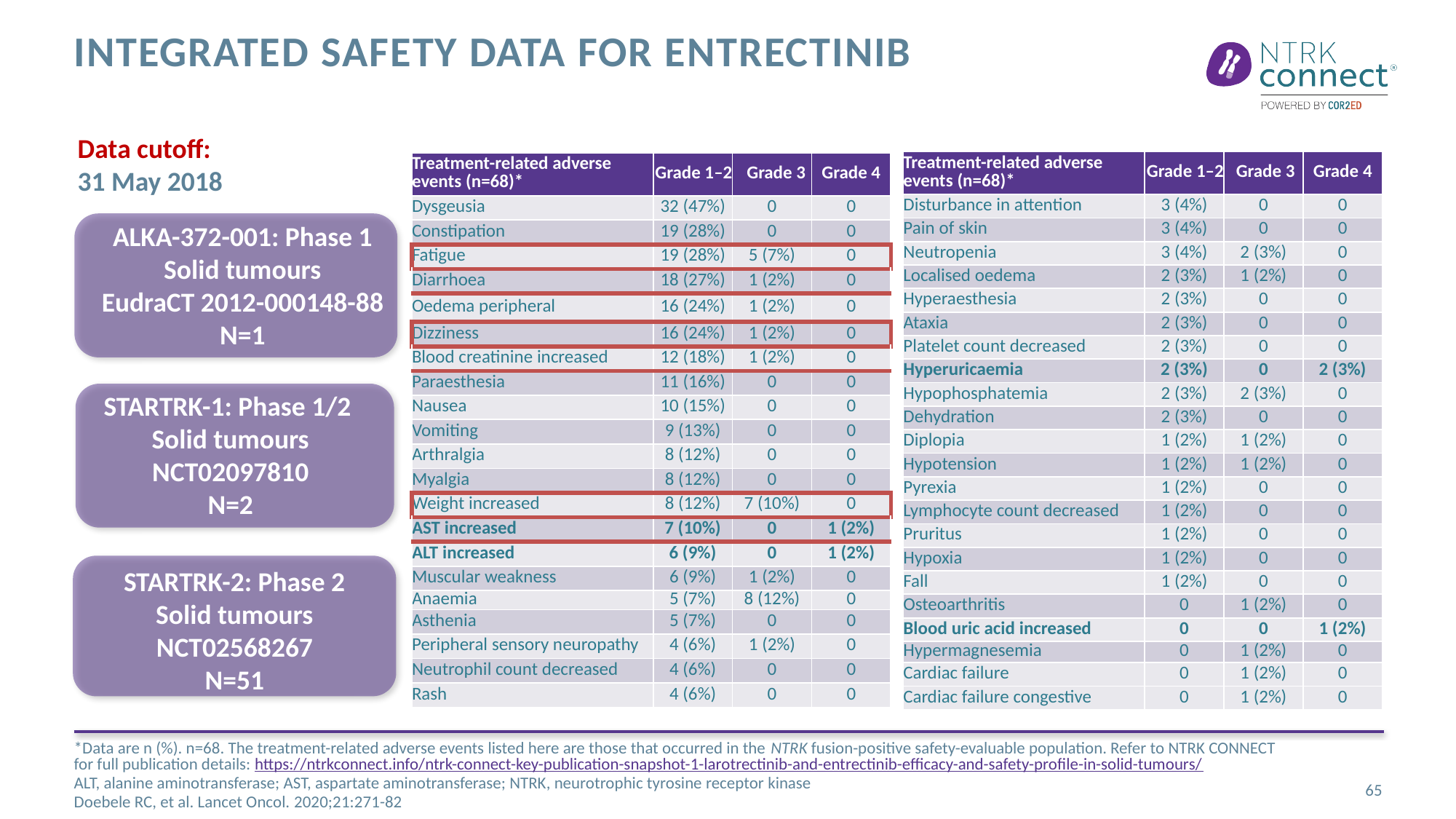

# Integrated safety data for entrectinib
Data cutoff:
31 May 2018
| Treatment-related adverse events (n=68)\* | Grade 1–2 | Grade 3 | Grade 4 |
| --- | --- | --- | --- |
| Disturbance in attention | 3 (4%) | 0 | 0 |
| Pain of skin | 3 (4%) | 0 | 0 |
| Neutropenia | 3 (4%) | 2 (3%) | 0 |
| Localised oedema | 2 (3%) | 1 (2%) | 0 |
| Hyperaesthesia | 2 (3%) | 0 | 0 |
| Ataxia | 2 (3%) | 0 | 0 |
| Platelet count decreased | 2 (3%) | 0 | 0 |
| Hyperuricaemia | 2 (3%) | 0 | 2 (3%) |
| Hypophosphatemia | 2 (3%) | 2 (3%) | 0 |
| Dehydration | 2 (3%) | 0 | 0 |
| Diplopia | 1 (2%) | 1 (2%) | 0 |
| Hypotension | 1 (2%) | 1 (2%) | 0 |
| Pyrexia | 1 (2%) | 0 | 0 |
| Lymphocyte count decreased | 1 (2%) | 0 | 0 |
| Pruritus | 1 (2%) | 0 | 0 |
| Hypoxia | 1 (2%) | 0 | 0 |
| Fall | 1 (2%) | 0 | 0 |
| Osteoarthritis | 0 | 1 (2%) | 0 |
| Blood uric acid increased | 0 | 0 | 1 (2%) |
| Hypermagnesemia | 0 | 1 (2%) | 0 |
| Cardiac failure | 0 | 1 (2%) | 0 |
| Cardiac failure congestive | 0 | 1 (2%) | 0 |
| Treatment-related adverse events (n=68)\* | Grade 1–2 | Grade 3 | Grade 4 |
| --- | --- | --- | --- |
| Dysgeusia | 32 (47%) | 0 | 0 |
| Constipation | 19 (28%) | 0 | 0 |
| Fatigue | 19 (28%) | 5 (7%) | 0 |
| Diarrhoea | 18 (27%) | 1 (2%) | 0 |
| Oedema peripheral | 16 (24%) | 1 (2%) | 0 |
| Dizziness | 16 (24%) | 1 (2%) | 0 |
| Blood creatinine increased | 12 (18%) | 1 (2%) | 0 |
| Paraesthesia | 11 (16%) | 0 | 0 |
| Nausea | 10 (15%) | 0 | 0 |
| Vomiting | 9 (13%) | 0 | 0 |
| Arthralgia | 8 (12%) | 0 | 0 |
| Myalgia | 8 (12%) | 0 | 0 |
| Weight increased | 8 (12%) | 7 (10%) | 0 |
| AST increased | 7 (10%) | 0 | 1 (2%) |
| ALT increased | 6 (9%) | 0 | 1 (2%) |
| Muscular weakness | 6 (9%) | 1 (2%) | 0 |
| Anaemia | 5 (7%) | 8 (12%) | 0 |
| Asthenia | 5 (7%) | 0 | 0 |
| Peripheral sensory neuropathy | 4 (6%) | 1 (2%) | 0 |
| Neutrophil count decreased | 4 (6%) | 0 | 0 |
| Rash | 4 (6%) | 0 | 0 |

ALKA-372-001: Phase 1
Solid tumours
EudraCT 2012-000148-88
N=1

STARTRK-1: Phase 1/2
Solid tumours
NCT02097810
N=2

STARTRK-2: Phase 2
Solid tumours
NCT02568267
N=51
*Data are n (%). n=68. The treatment-related adverse events listed here are those that occurred in the NTRK fusion-positive safety-evaluable population. Refer to NTRK CONNECT for full publication details: https://ntrkconnect.info/ntrk-connect-key-publication-snapshot-1-larotrectinib-and-entrectinib-efficacy-and-safety-profile-in-solid-tumours/
ALT, alanine aminotransferase; AST, aspartate aminotransferase; NTRK, neurotrophic tyrosine receptor kinase
Doebele RC, et al. Lancet Oncol. 2020;21:271-82
65